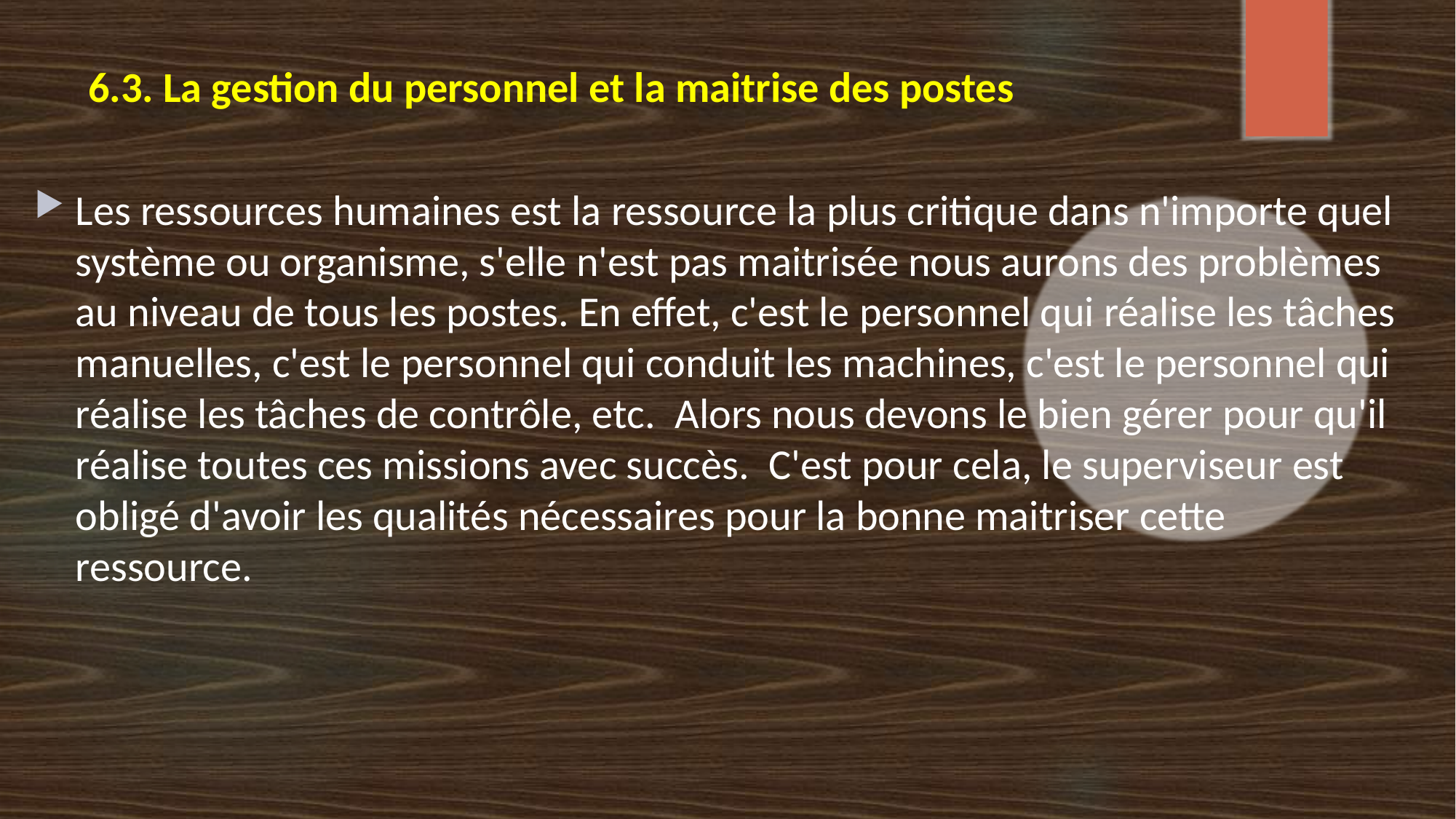

# 6.3. La gestion du personnel et la maitrise des postes
Les ressources humaines est la ressource la plus critique dans n'importe quel système ou organisme, s'elle n'est pas maitrisée nous aurons des problèmes au niveau de tous les postes. En effet, c'est le personnel qui réalise les tâches manuelles, c'est le personnel qui conduit les machines, c'est le personnel qui réalise les tâches de contrôle, etc.  Alors nous devons le bien gérer pour qu'il réalise toutes ces missions avec succès.  C'est pour cela, le superviseur est obligé d'avoir les qualités nécessaires pour la bonne maitriser cette ressource.